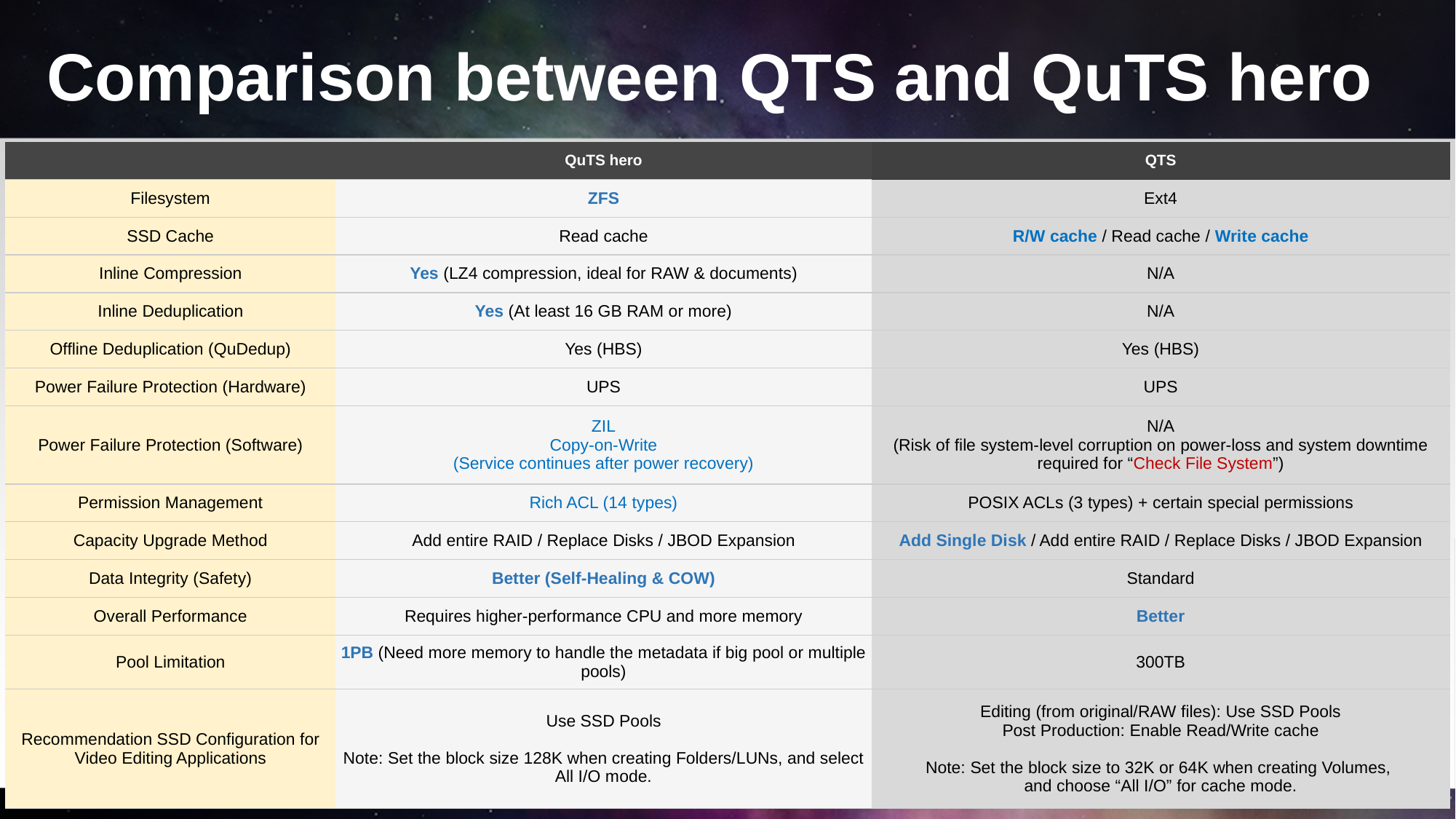

# Comparison between QTS and QuTS hero
|  | QuTS hero | QTS |
| --- | --- | --- |
| Filesystem | ZFS | Ext4 |
| SSD Cache | Read cache | R/W cache / Read cache / Write cache |
| Inline Compression | Yes (LZ4 compression, ideal for RAW & documents) | N/A |
| Inline Deduplication | Yes (At least 16 GB RAM or more) | N/A |
| Offline Deduplication (QuDedup) | Yes (HBS) | Yes (HBS) |
| Power Failure Protection (Hardware) | UPS | UPS |
| Power Failure Protection (Software) | ZIL Copy-on-Write (Service continues after power recovery) | N/A (Risk of file system-level corruption on power-loss and system downtime required for “Check File System”) |
| Permission Management | Rich ACL (14 types) | POSIX ACLs (3 types) + certain special permissions |
| Capacity Upgrade Method | Add entire RAID / Replace Disks / JBOD Expansion | Add Single Disk / Add entire RAID / Replace Disks / JBOD Expansion |
| Data Integrity (Safety) | Better (Self-Healing & COW) | Standard |
| Overall Performance | Requires higher-performance CPU and more memory | Better |
| Pool Limitation | 1PB (Need more memory to handle the metadata if big pool or multiple pools) | 300TB |
| Recommendation SSD Configuration for Video Editing Applications | Use SSD Pools Note: Set the block size 128K when creating Folders/LUNs, and select All I/O mode. | Editing (from original/RAW files): Use SSD Pools Post Production: Enable Read/Write cache Note: Set the block size to 32K or 64K when creating Volumes, and choose “All I/O” for cache mode. |